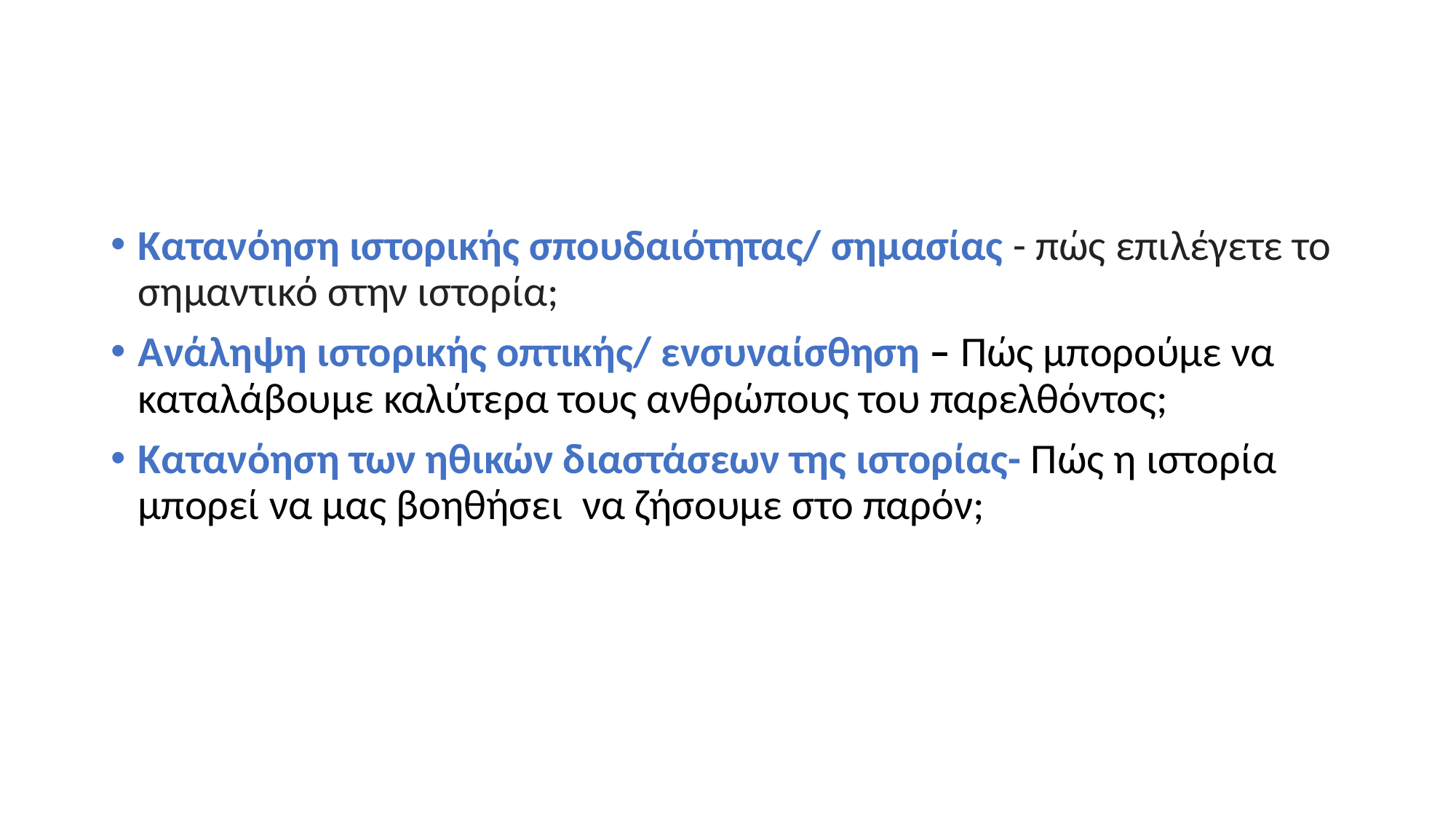

#
Κατανόηση ιστορικής σπουδαιότητας/ σημασίας - πώς επιλέγετε το σημαντικό στην ιστορία;
Ανάληψη ιστορικής οπτικής/ ενσυναίσθηση – Πώς μπορούμε να καταλάβουμε καλύτερα τους ανθρώπους του παρελθόντος;
Κατανόηση των ηθικών διαστάσεων της ιστορίας- Πώς η ιστορία μπορεί να μας βοηθήσει  να ζήσουμε στο παρόν;